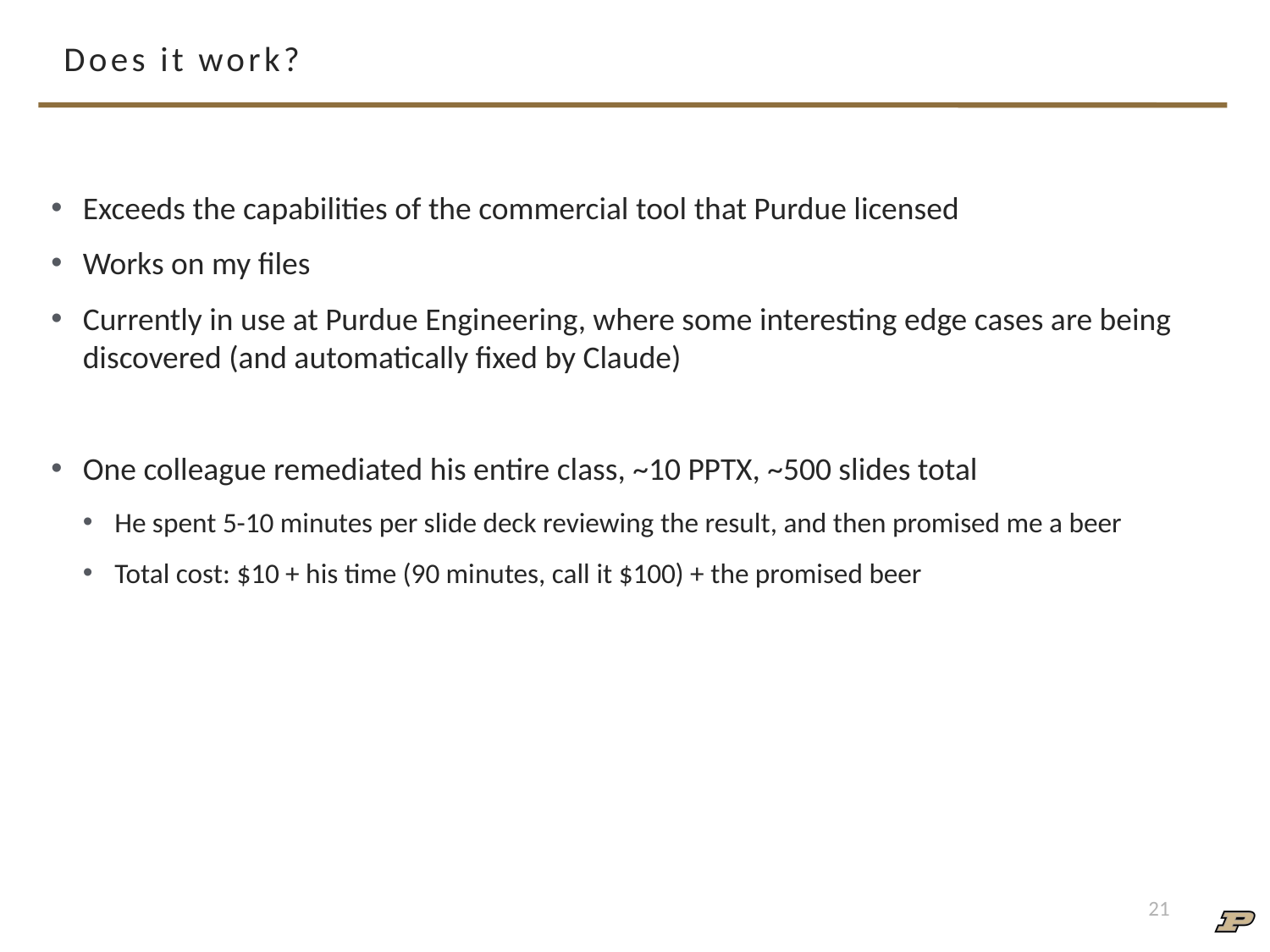

# Does it work?
Exceeds the capabilities of the commercial tool that Purdue licensed
Works on my files
Currently in use at Purdue Engineering, where some interesting edge cases are being discovered (and automatically fixed by Claude)

One colleague remediated his entire class, ~10 PPTX, ~500 slides total
He spent 5-10 minutes per slide deck reviewing the result, and then promised me a beer
Total cost: $10 + his time (90 minutes, call it $100) + the promised beer
21